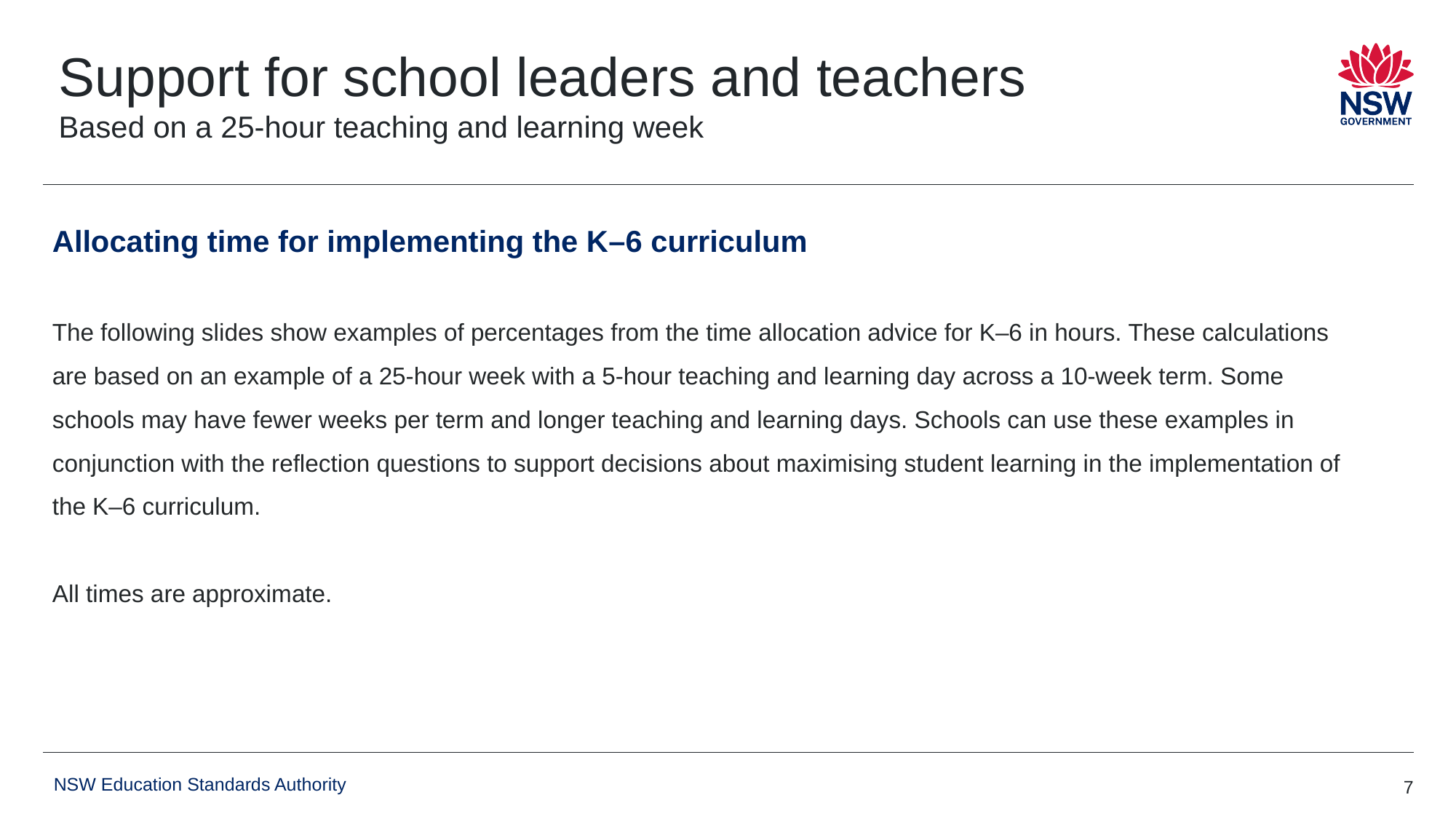

# Support for school leaders and teachers Based on a 25-hour teaching and learning week
Allocating time for implementing the K–6 curriculum

The following slides show examples of percentages from the time allocation advice for K–6 in hours. These calculations are based on an example of a 25-hour week with a 5-hour teaching and learning day across a 10-week term. Some schools may have fewer weeks per term and longer teaching and learning days. Schools can use these examples in conjunction with the reflection questions to support decisions about maximising student learning in the implementation of the K–6 curriculum.

All times are approximate.
7